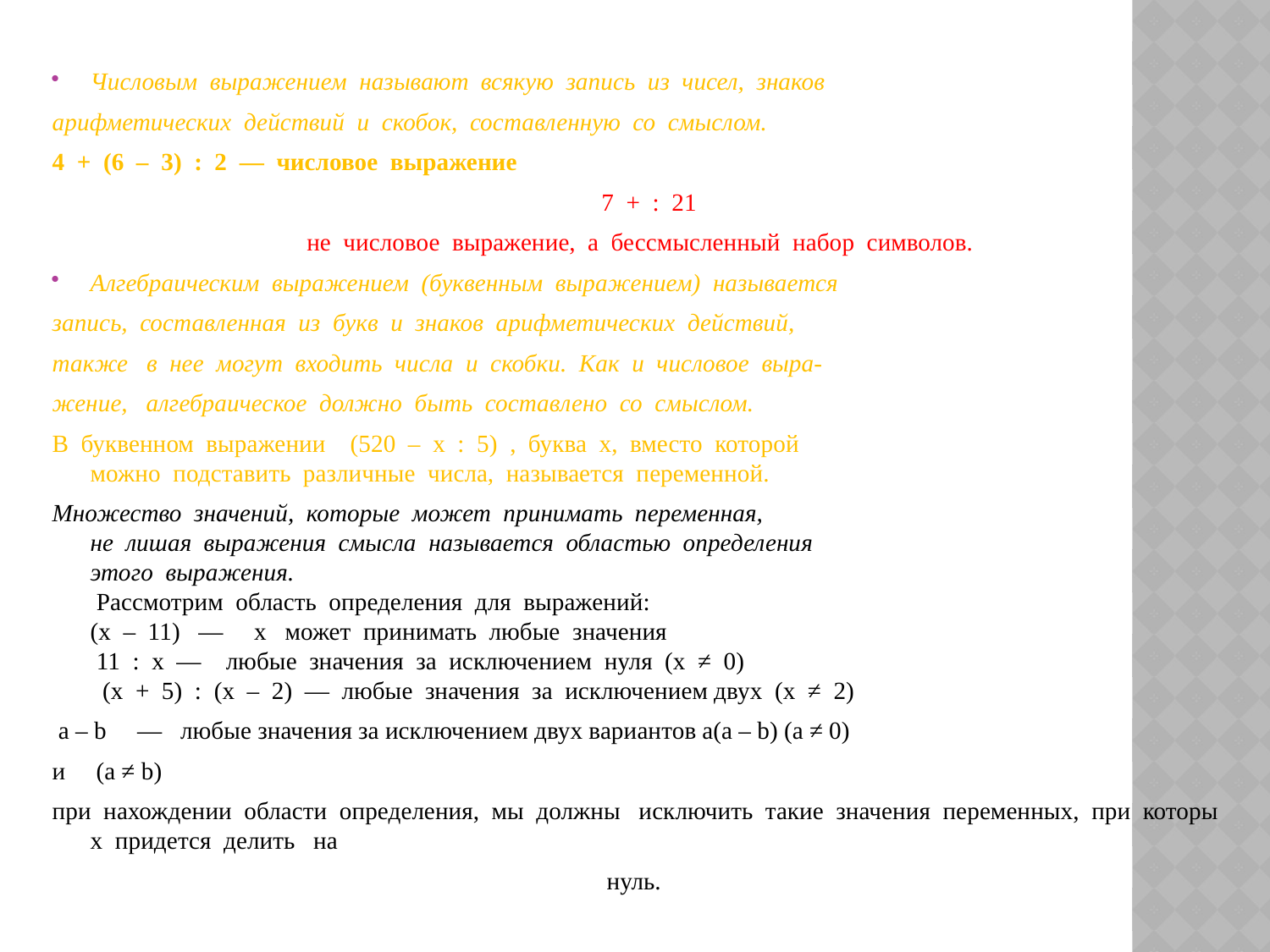

Числовым  выражением  называют  всякую  запись  из  чисел,  знаков
арифметических  действий  и  скобок,  составленную  со  смыслом.
4  +  (6  –  3)  :  2  —  числовое  выражение
     7  +  :  21
не  числовое  выражение,  а  бессмысленный  набор  символов.
Алгебраическим  выражением  (буквенным  выражением)  называется
запись,  составленная  из  букв  и  знаков  арифметических  действий,
также   в  нее  могут  входить  числа  и  скобки.  Как  и  числовое  выра-
жение,   алгебраическое  должно  быть  составлено  со  смыслом.
В  буквенном  выражении    (520  –  x  :  5)  ,  буква  x,  вместо  которой   
можно  подставить  различные  числа,  называется  переменной.
Множество  значений,  которые  может  принимать  переменная,   
не  лишая  выражения  смысла  называется  областью  определения   
этого  выражения.    
 Рассмотрим  область  определения  для  выражений:     
(x  –  11)   —     x   может  принимать  любые  значения    
 11  :  x  —    любые  значения  за  исключением  нуля  (x  ≠  0)    
  (x  +  5)  :  (x  –  2)  —  любые  значения  за  исключением двух  (x  ≠  2)
 a – b     —   любые значения за исключением двух вариантов a(a – b) (a ≠ 0)
и     (a ≠ b)
при  нахождении  области  определения,  мы  должны   исключить  такие  значения  переменных,  при  которых  придется  делить   на
нуль.